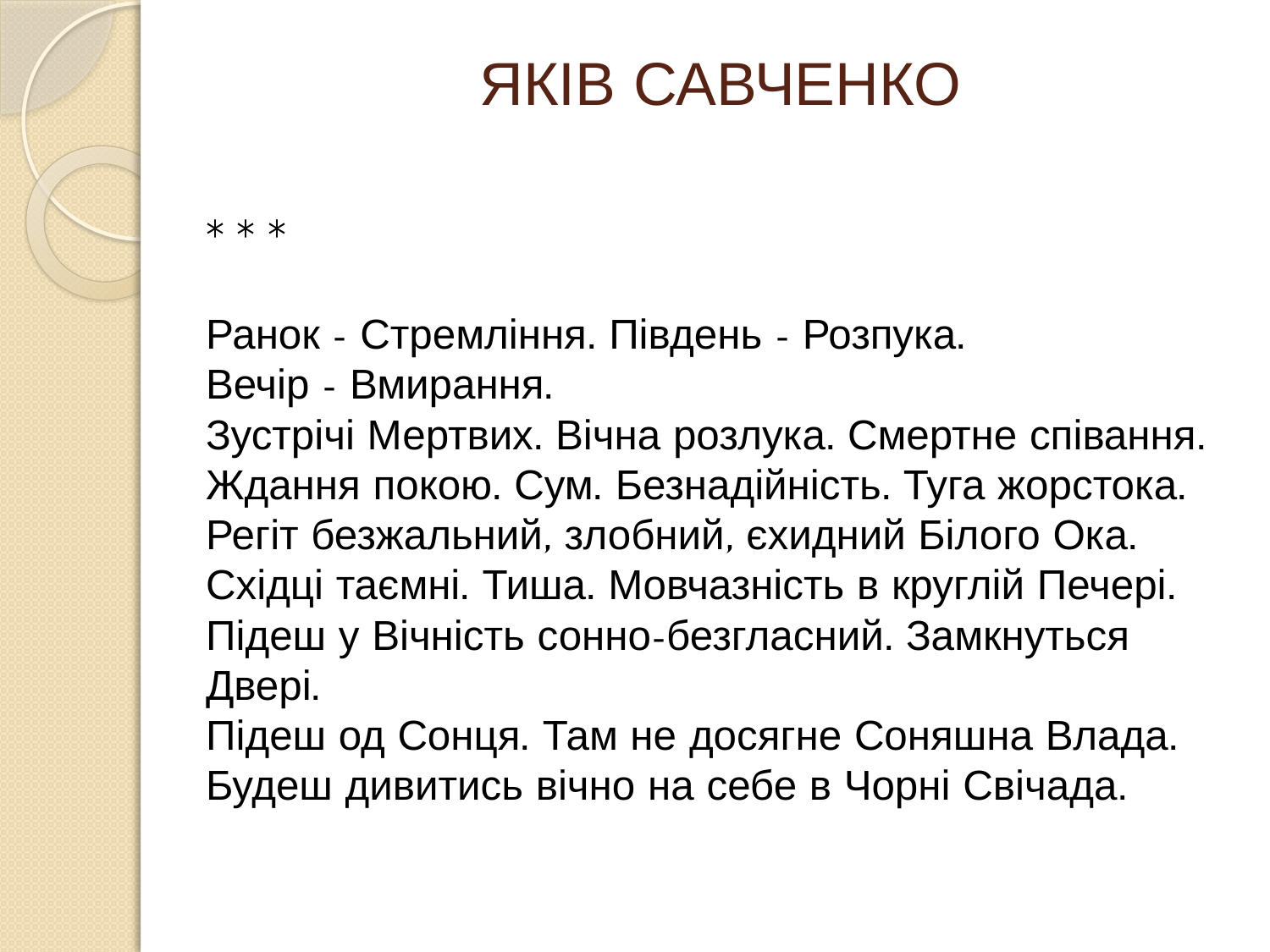

# ЯКІВ САВЧЕНКО
   * * *
Ранок - Стремління. Південь - Розпука.
Вечір - Вмирання.
Зустрічі Мертвих. Вічна розлука. Смертне співання.
Ждання покою. Сум. Безнадійність. Туга жорстока.
Регіт безжальний, злобний, єхидний Білого Ока.
Східці таємні. Тиша. Мовчазність в круглій Печері.
Підеш у Вічність сонно-безгласний. Замкнуться Двері.
Підеш од Сонця. Там не досягне Соняшна Влада.
Будеш дивитись вічно на себе в Чорні Свічада.